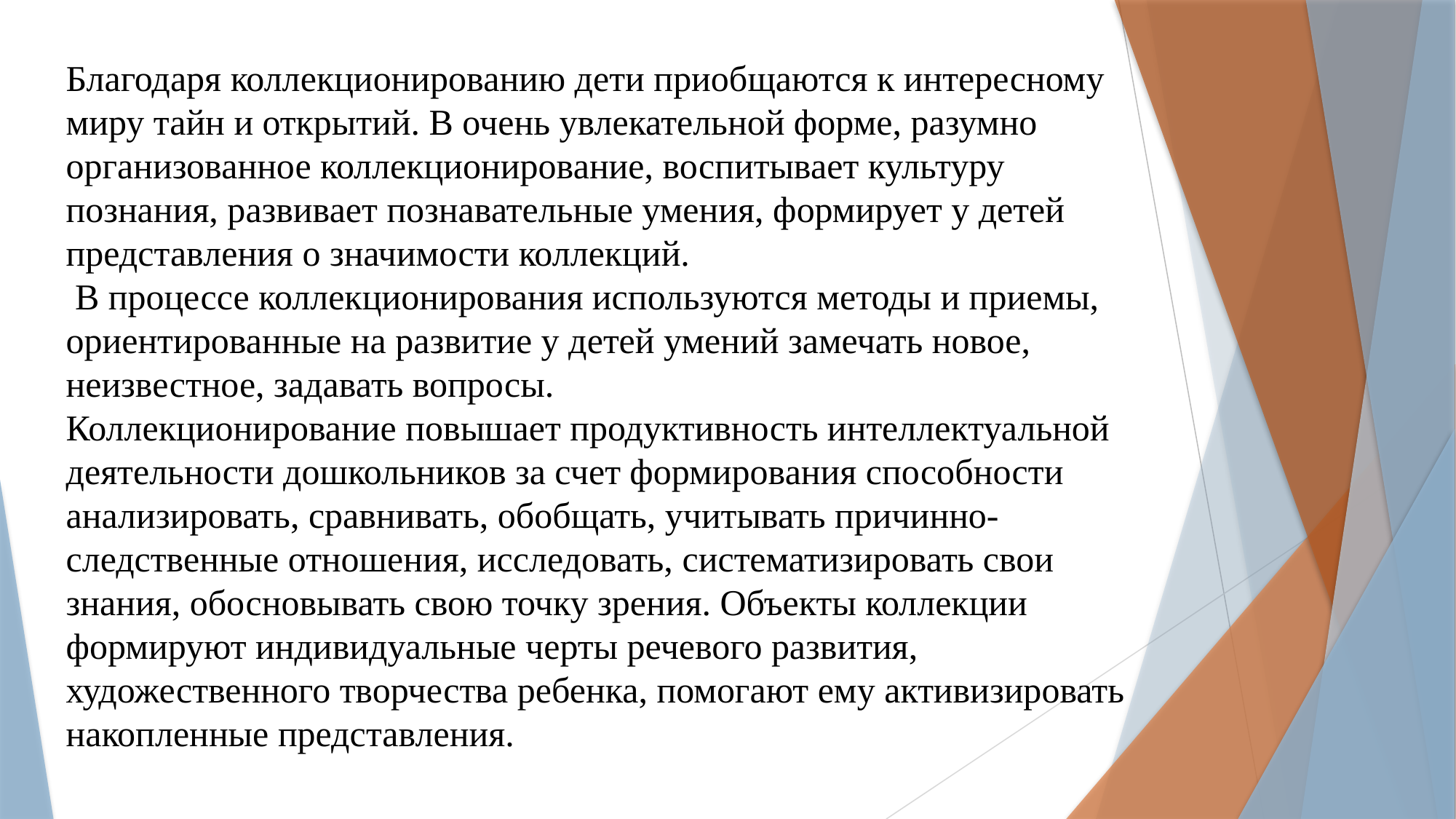

Благодаря коллекционированию дети приобщаются к интересному миру тайн и открытий. В очень увлекательной форме, разумно организованное коллекционирование, воспитывает культуру познания, развивает познавательные умения, формирует у детей представления о значимости коллекций.
 В процессе коллекционирования используются методы и приемы, ориентированные на развитие у детей умений замечать новое, неизвестное, задавать вопросы.
Коллекционирование повышает продуктивность интеллектуальной деятельности дошкольников за счет формирования способности анализировать, сравнивать, обобщать, учитывать причинно-следственные отношения, исследовать, систематизировать свои знания, обосновывать свою точку зрения. Объекты коллекции формируют индивидуальные черты речевого развития, художественного творчества ребенка, помогают ему активизировать накопленные представления.